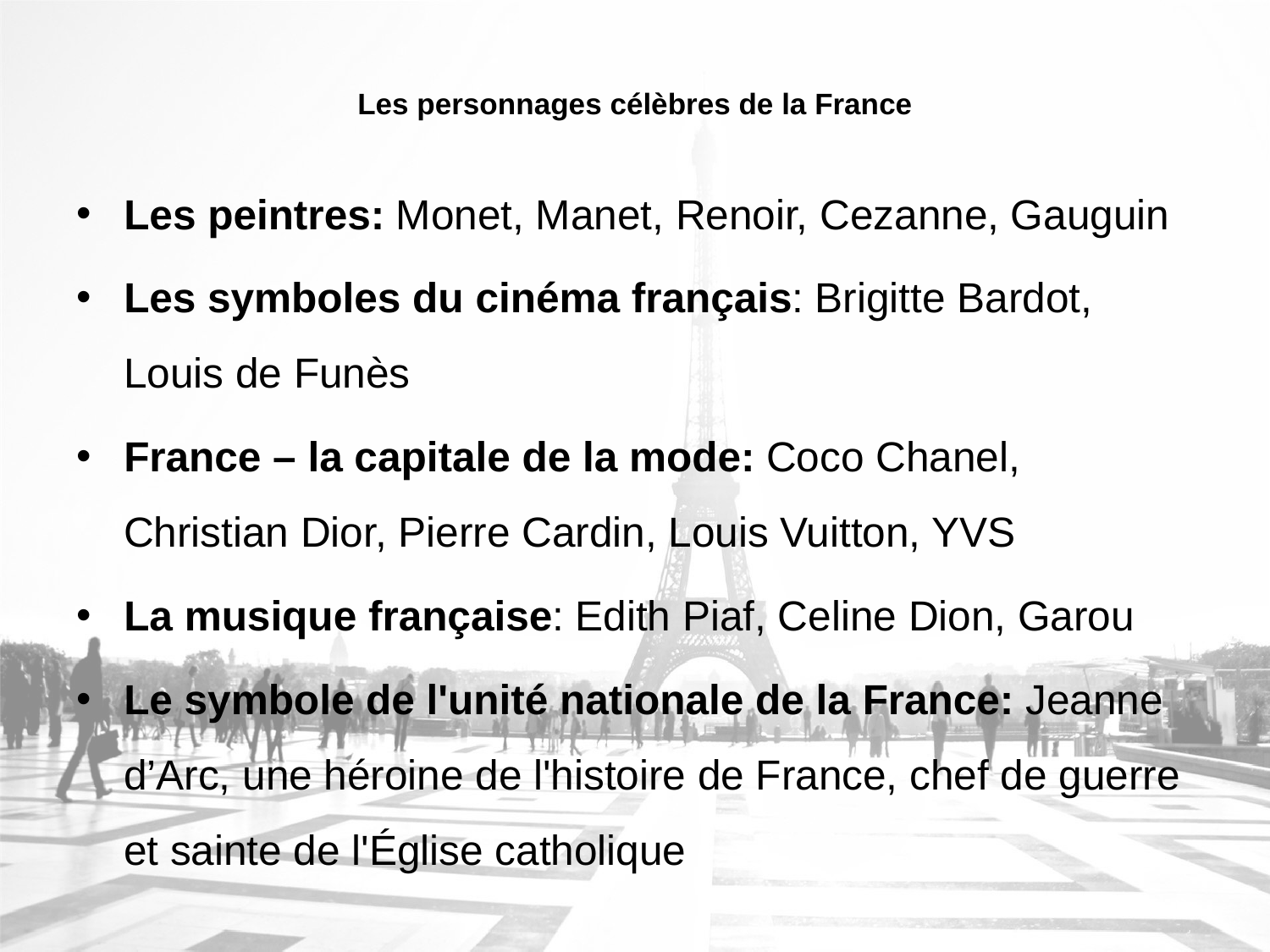

# Les personnages célèbres de la France
Les peintres: Monet, Manet, Renoir, Cezanne, Gauguin
Les symboles du cinéma français: Brigitte Bardot, Louis de Funès
France – la capitale de la mode: Coco Chanel, Christian Dior, Pierre Cardin, Louis Vuitton, YVS
La musique française: Edith Piaf, Celine Dion, Garou
Le symbole de l'unité nationale de la France: Jeanne d’Arc, une héroine de l'histoire de France, chef de guerre et sainte de l'Église catholique